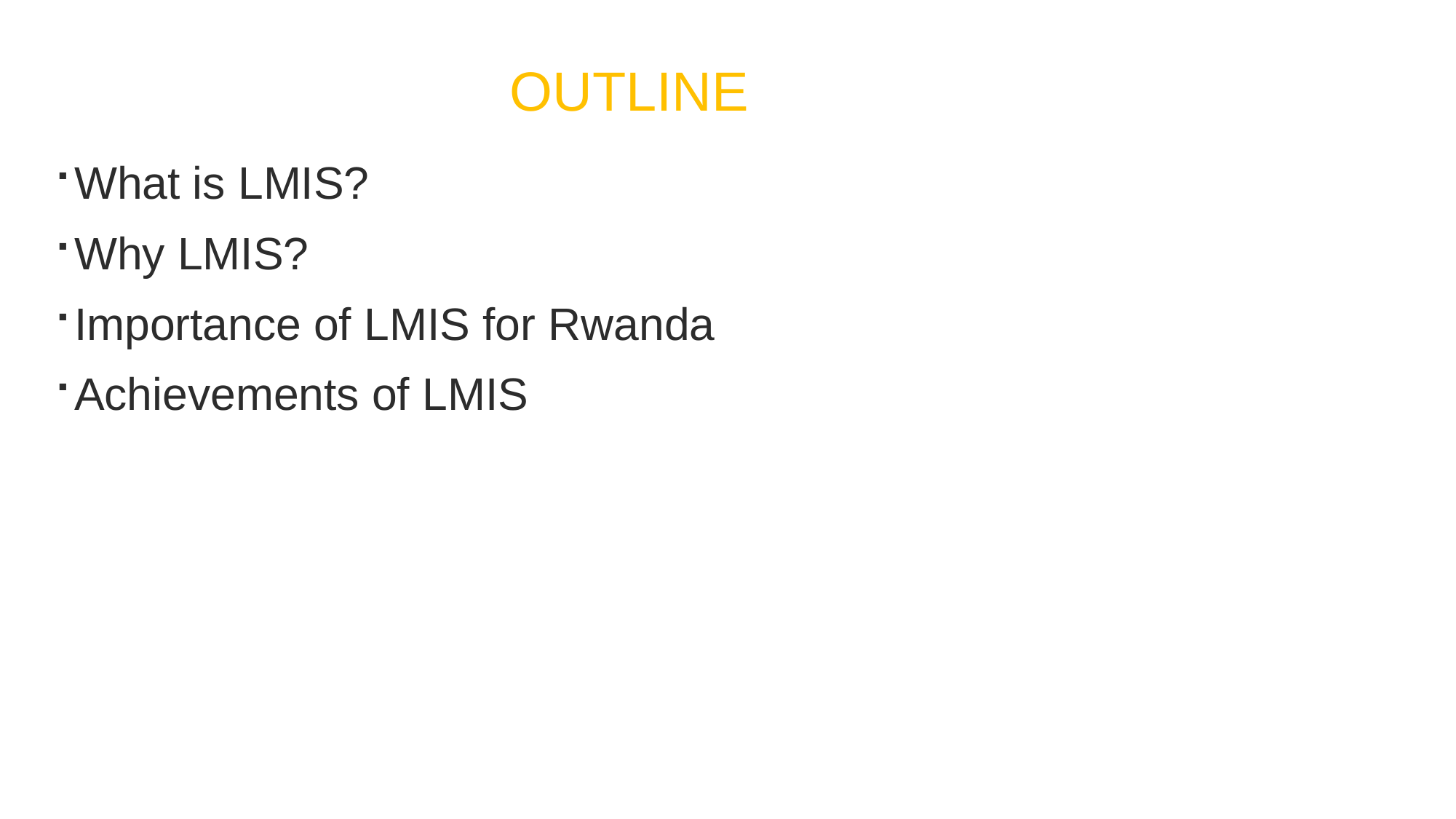

Outline
What is LMIS?
Why LMIS?
Importance of LMIS for Rwanda
Achievements of LMIS